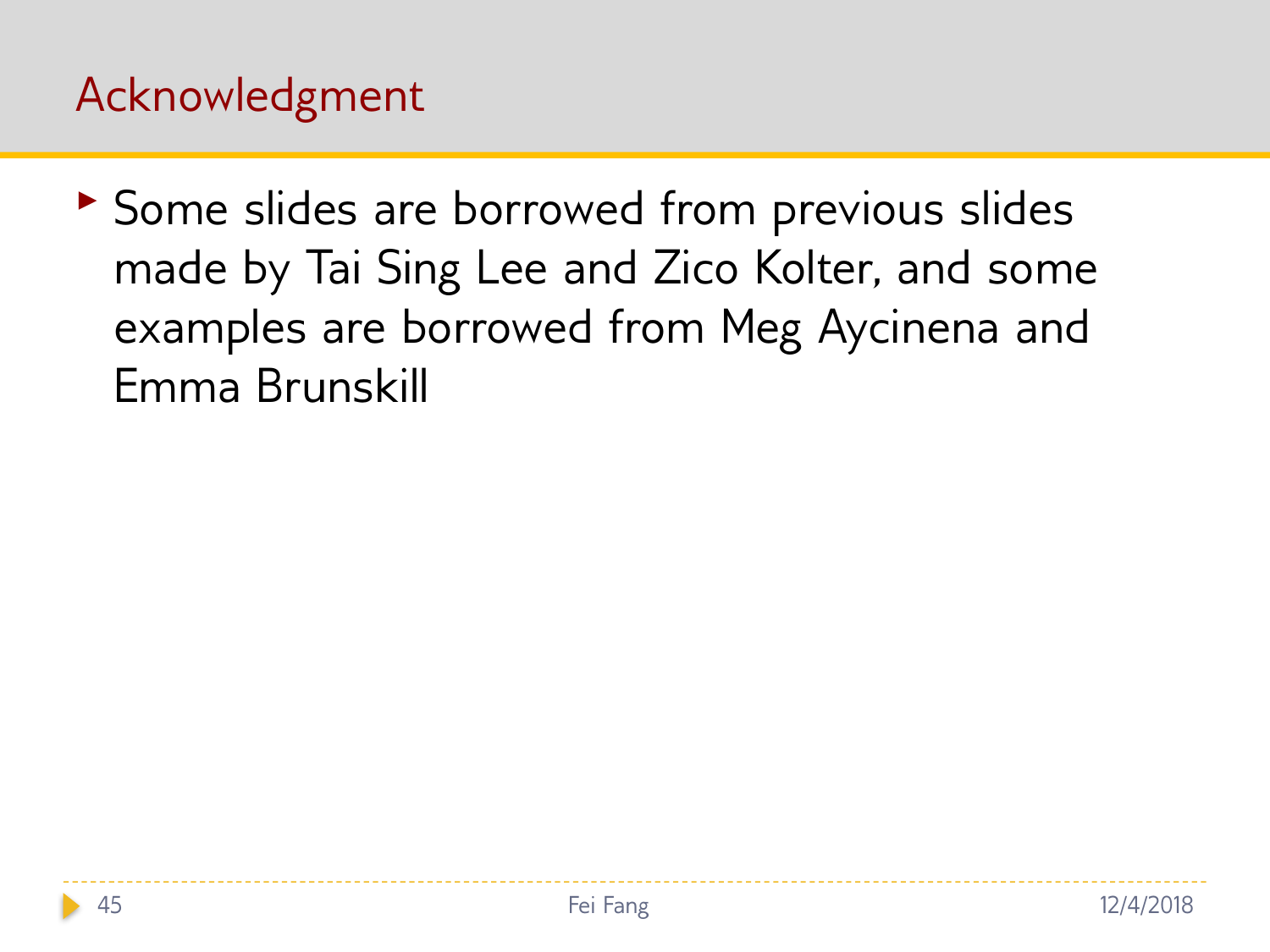

# Acknowledgment
Some slides are borrowed from previous slides made by Tai Sing Lee and Zico Kolter, and some examples are borrowed from Meg Aycinena and Emma Brunskill
45
Fei Fang
12/4/2018